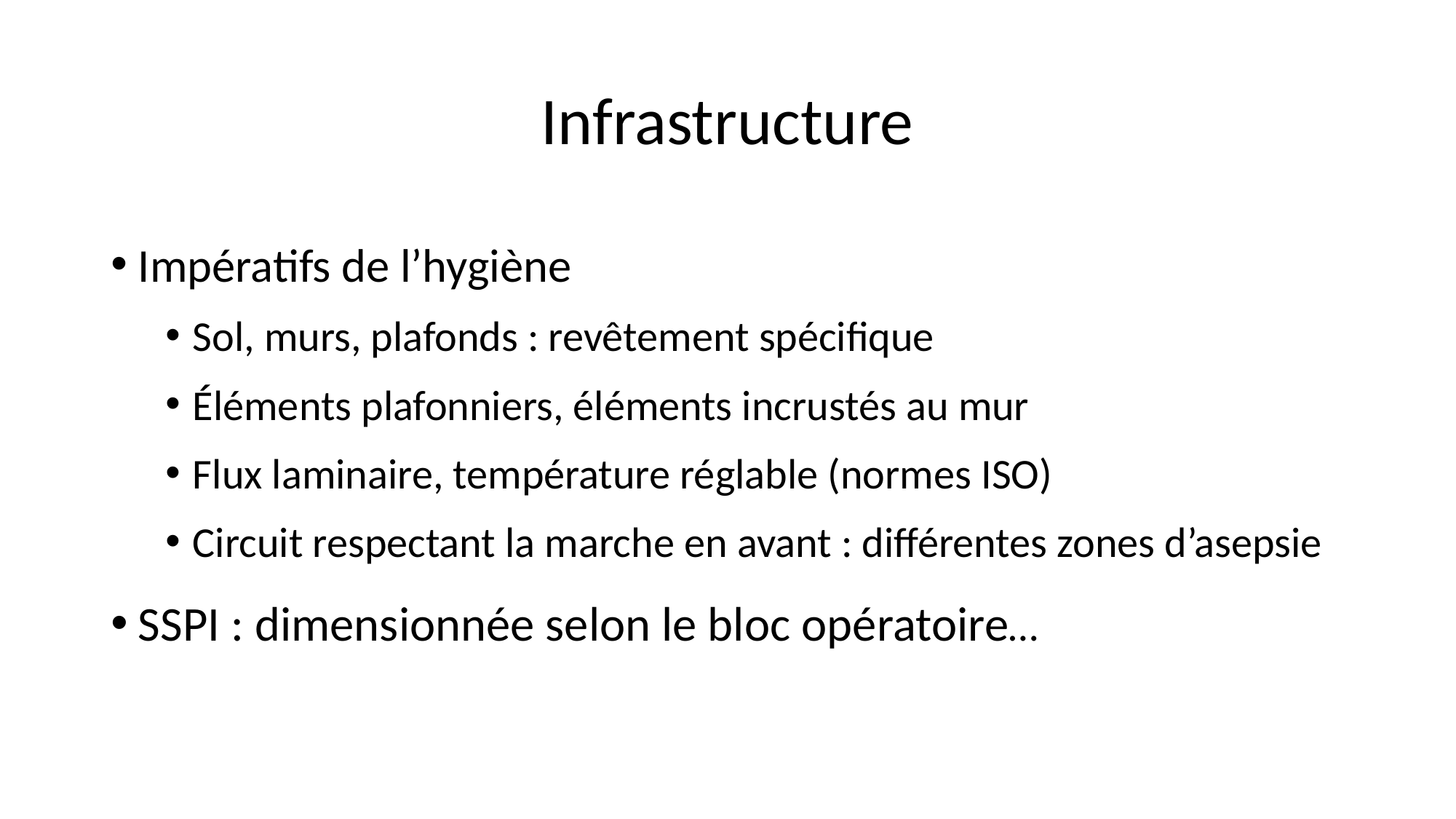

# Infrastructure
Impératifs de l’hygiène
Sol, murs, plafonds : revêtement spécifique
Éléments plafonniers, éléments incrustés au mur
Flux laminaire, température réglable (normes ISO)
Circuit respectant la marche en avant : différentes zones d’asepsie
SSPI : dimensionnée selon le bloc opératoire…